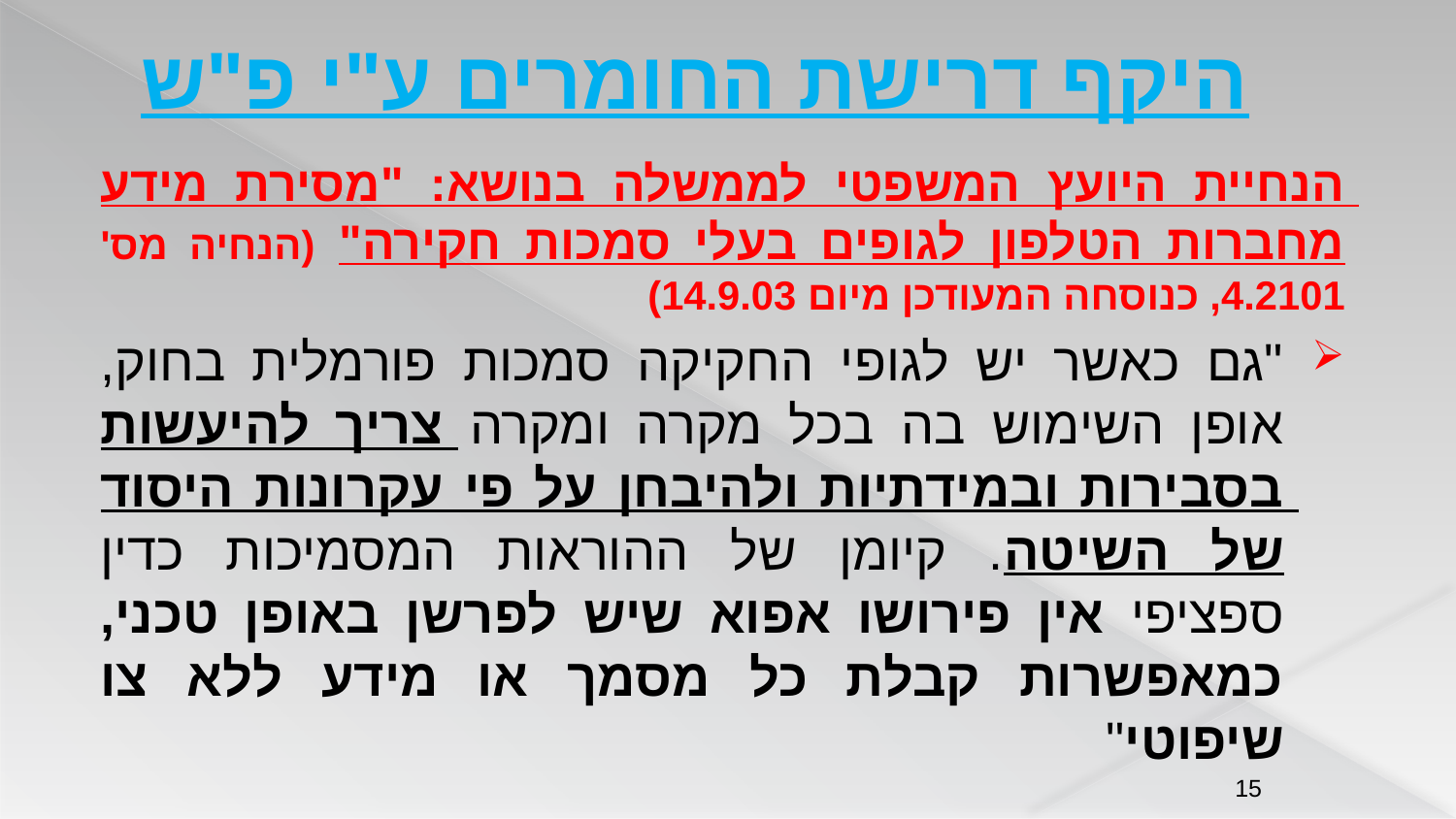

# היקף דרישת החומרים ע"י פ"ש
הנחיית היועץ המשפטי לממשלה בנושא: "מסירת מידע מחברות הטלפון לגופים בעלי סמכות חקירה" (הנחיה מס' 4.2101, כנוסחה המעודכן מיום 14.9.03)
"גם כאשר יש לגופי החקיקה סמכות פורמלית בחוק, אופן השימוש בה בכל מקרה ומקרה צריך להיעשות בסבירות ובמידתיות ולהיבחן על פי עקרונות היסוד של השיטה. קיומן של ההוראות המסמיכות כדין ספציפי אין פירושו אפוא שיש לפרשן באופן טכני, כמאפשרות קבלת כל מסמך או מידע ללא צו שיפוטי"

15